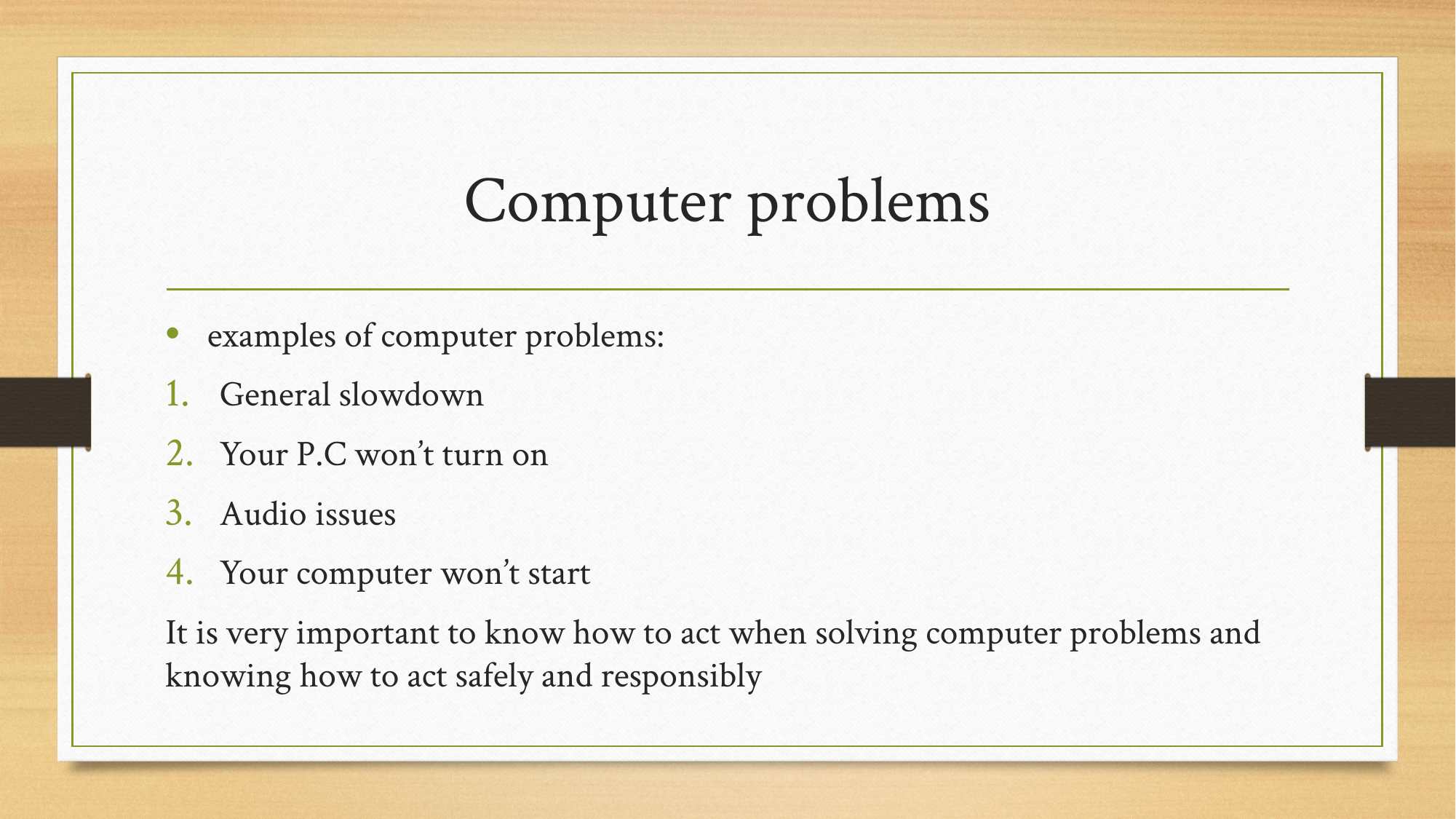

# Computer problems
 examples of computer problems:
General slowdown
Your P.C won’t turn on
Audio issues
Your computer won’t start
It is very important to know how to act when solving computer problems and knowing how to act safely and responsibly